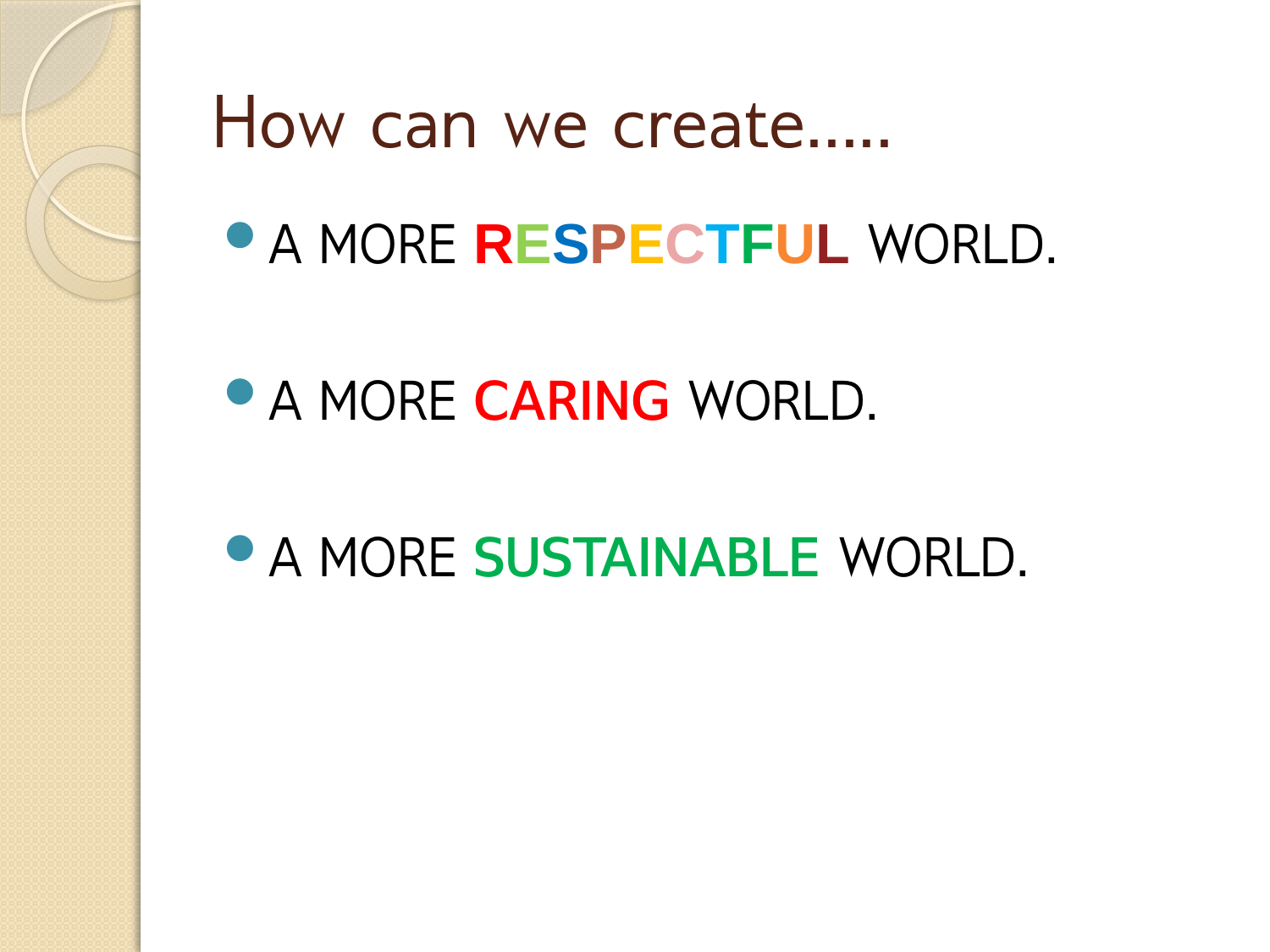

# How can we create.....
A MORE RESPECTFUL WORLD.

A MORE CARING WORLD.

A MORE SUSTAINABLE WORLD.